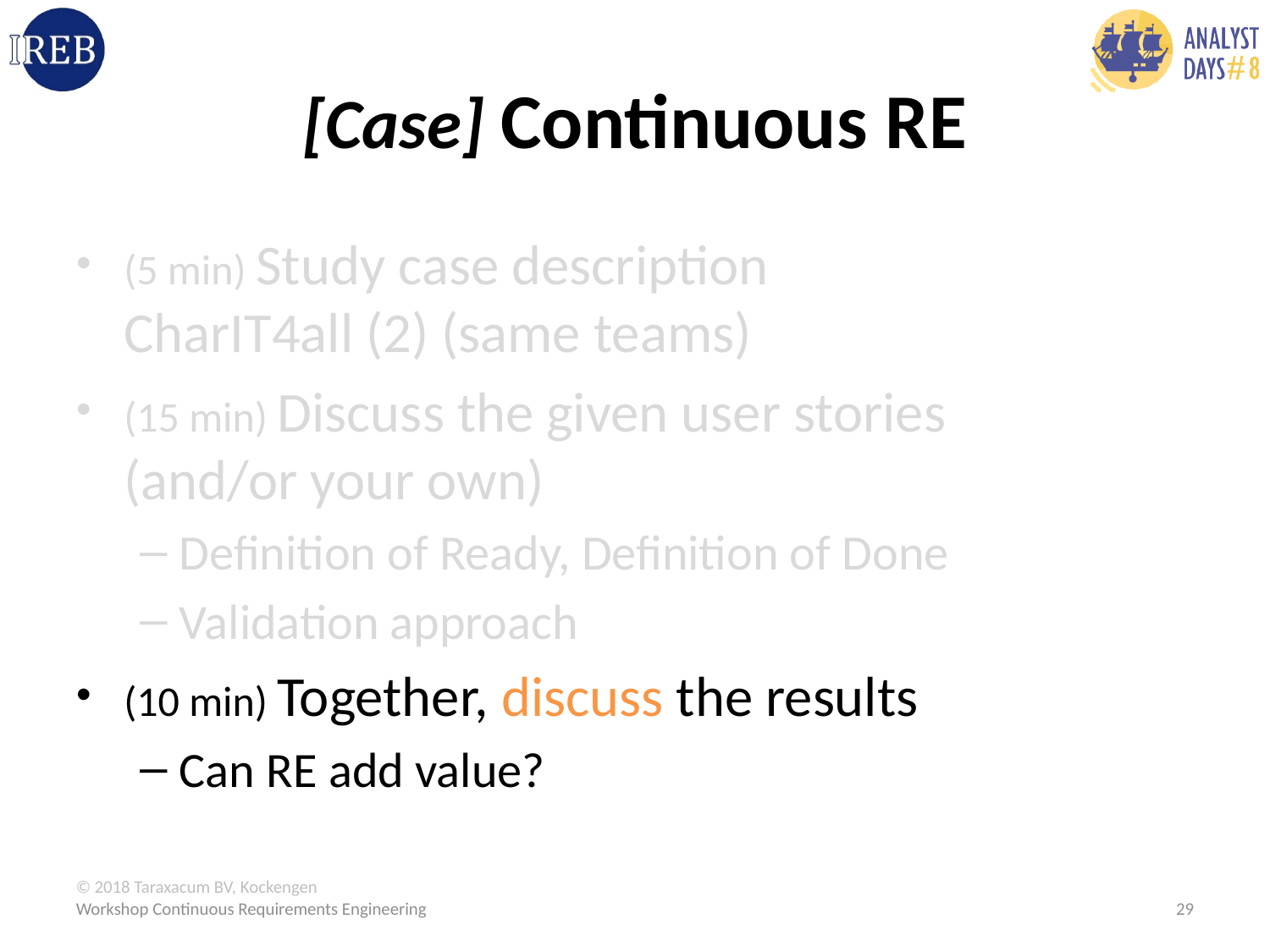

# [Case] Continuous RE
(5 min) Study case description CharIT4all (2) (same teams)
(15 min) Discuss the given user stories
(and/or your own)
Definition of Ready, Definition of Done
Validation approach
(10 min) Together, discuss the results
Can RE add value?
Workshop Continuous Requirements Engineering
29